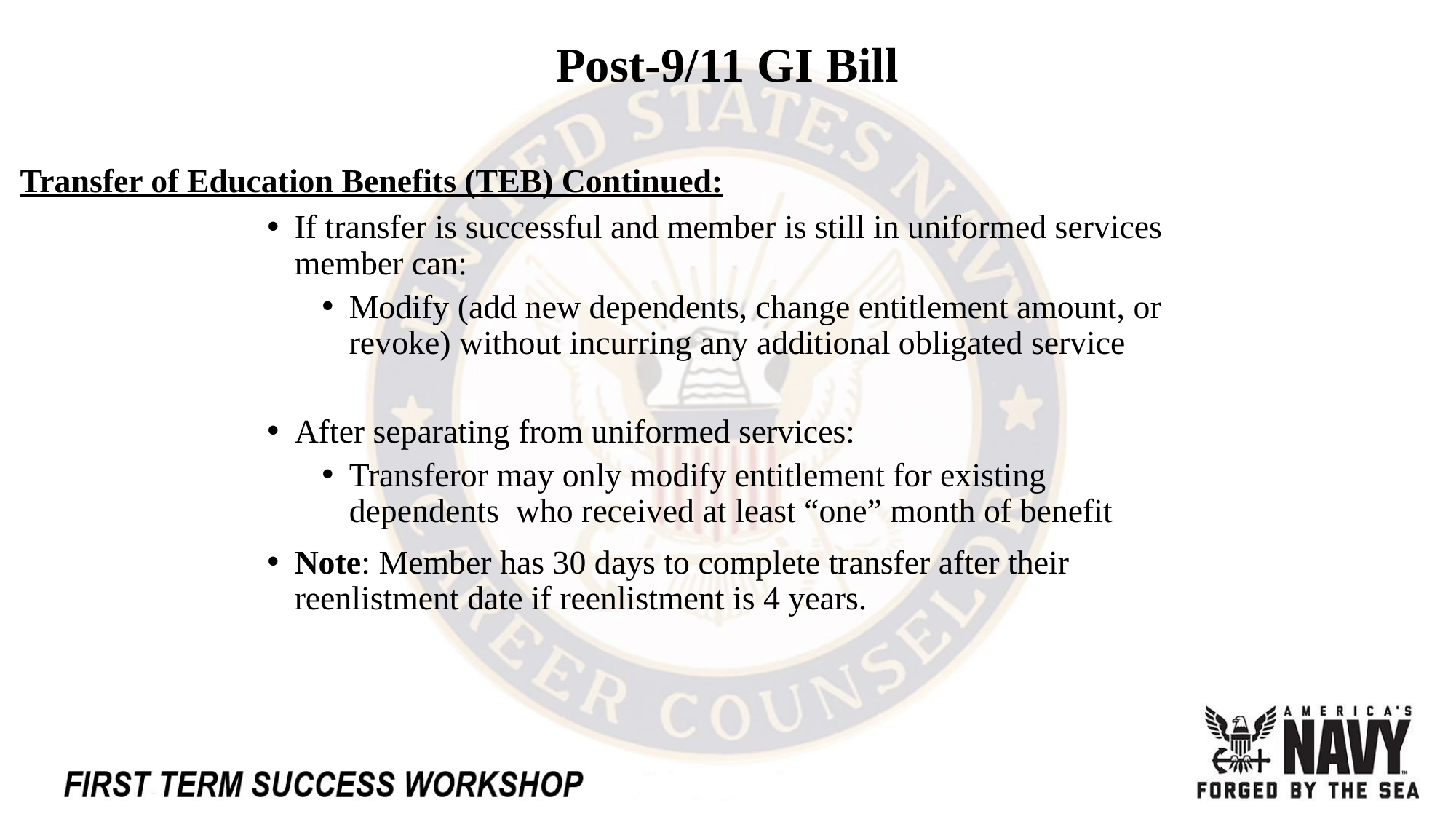

# Post-9/11 GI Bill
Transfer of Education Benefits (TEB) Continued:
If transfer is successful and member is still in uniformed services member can:
Modify (add new dependents, change entitlement amount, or revoke) without incurring any additional obligated service

After separating from uniformed services:
Transferor may only modify entitlement for existing dependents  who received at least “one” month of benefit
Note: Member has 30 days to complete transfer after their reenlistment date if reenlistment is 4 years.